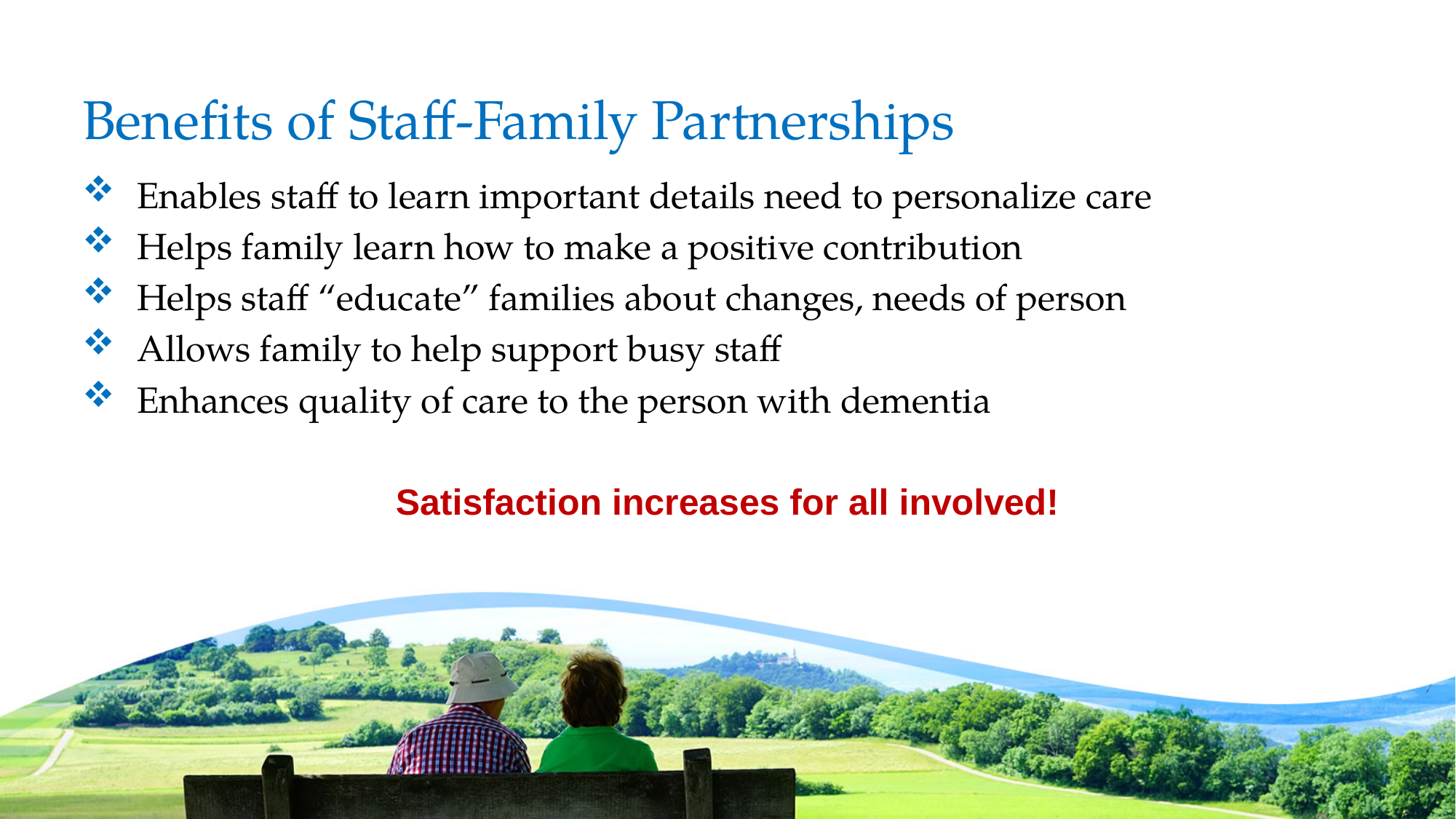

# Benefits of Staff-Family Partnerships
Enables staff to learn important details need to personalize care
Helps family learn how to make a positive contribution
Helps staff “educate” families about changes, needs of person
Allows family to help support busy staff
Enhances quality of care to the person with dementia
Satisfaction increases for all involved!